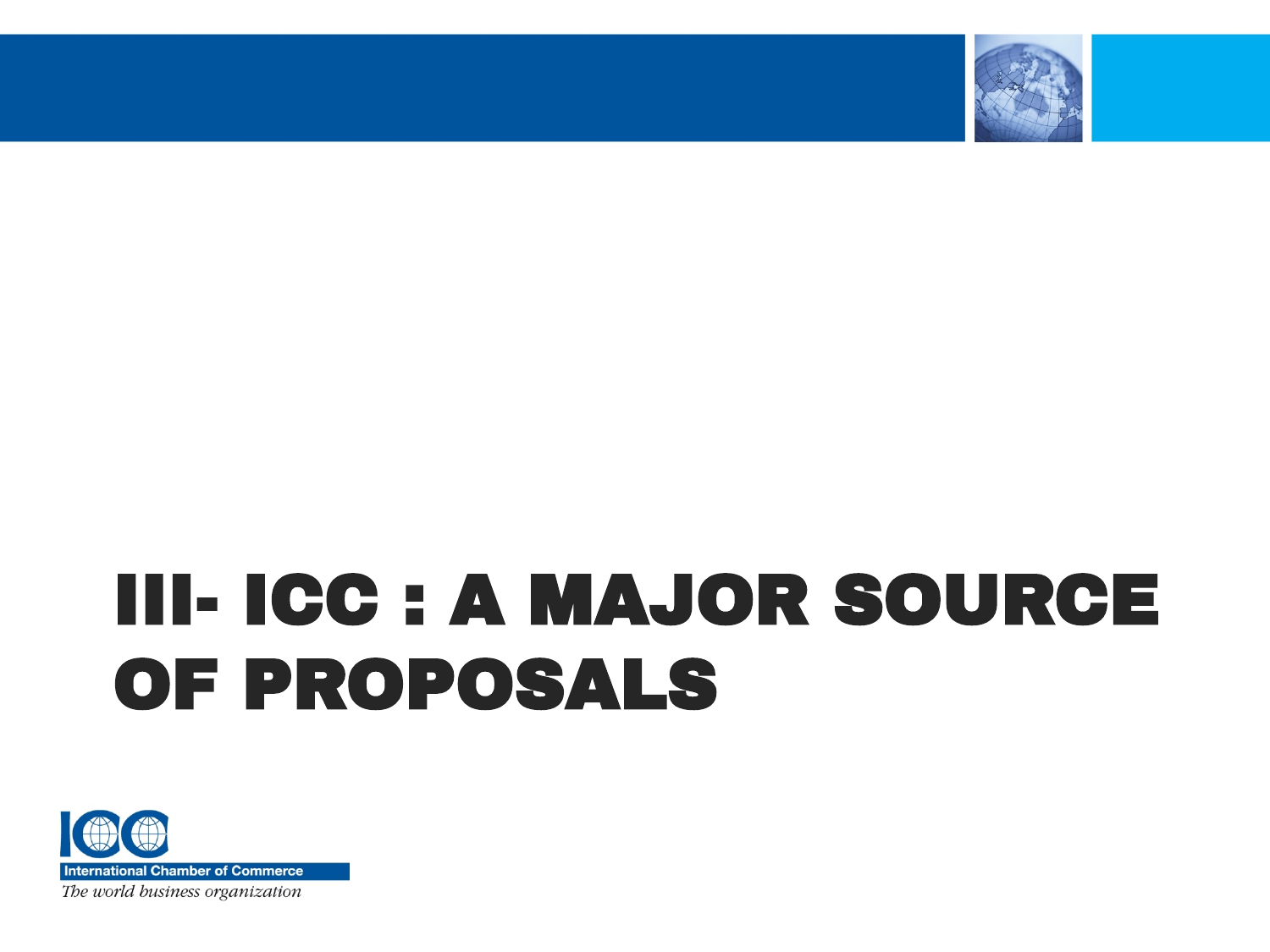

# III- ICC : a major source of proposals